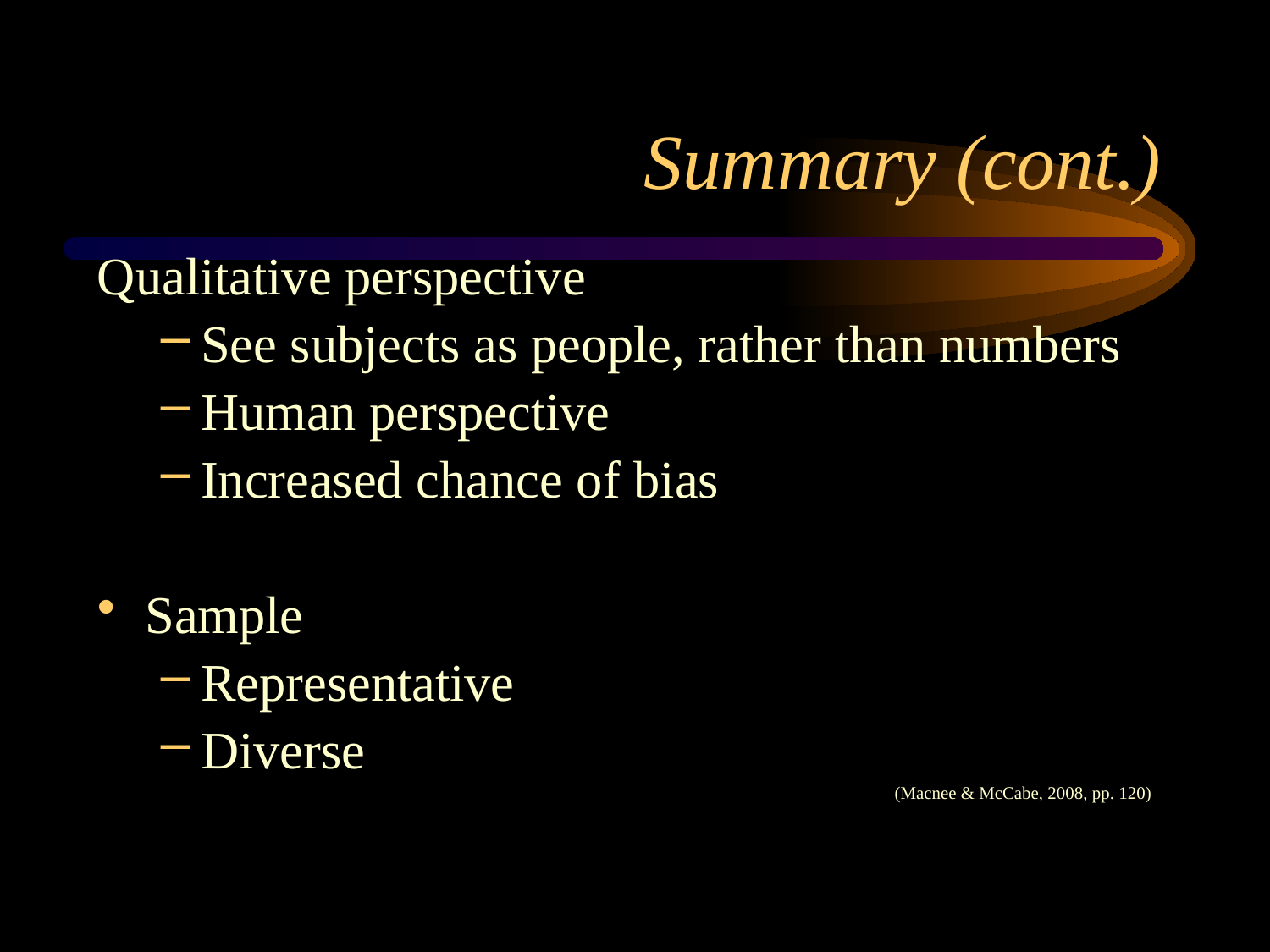

# Summary (cont.)
Qualitative perspective
See subjects as people, rather than numbers
Human perspective
Increased chance of bias

Sample
Representative
Diverse
(Macnee & McCabe, 2008, pp. 120)